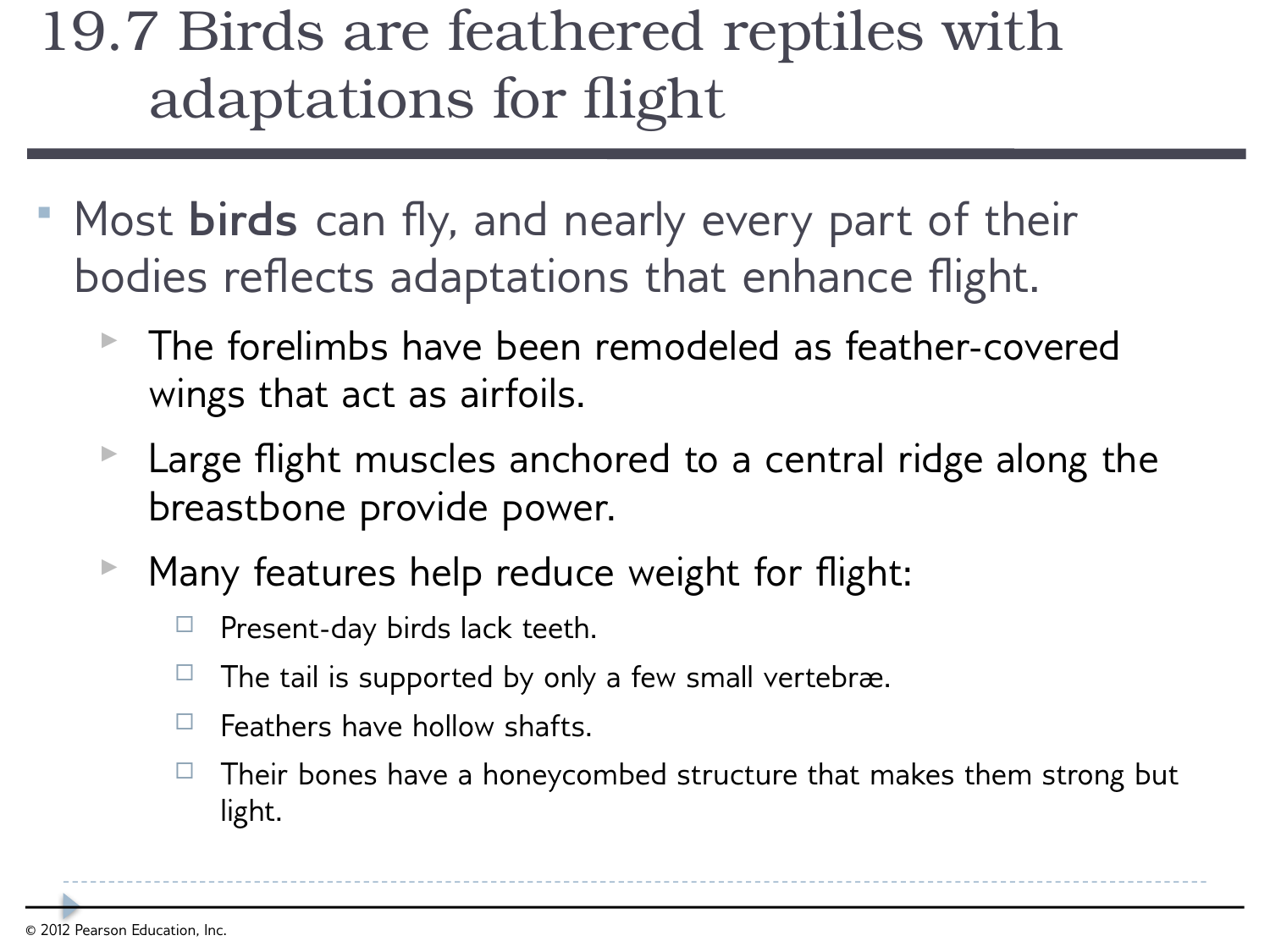

19.7 Birds are feathered reptiles with adaptations for flight
0

Most birds can fly, and nearly every part of their bodies reflects adaptations that enhance flight.
The forelimbs have been remodeled as feather-covered wings that act as airfoils.
Large flight muscles anchored to a central ridge along the breastbone provide power.
Many features help reduce weight for flight:
Present-day birds lack teeth.
The tail is supported by only a few small vertebrae.
Feathers have hollow shafts.
Their bones have a honeycombed structure that makes them strong but light.

© 2012 Pearson Education, Inc.